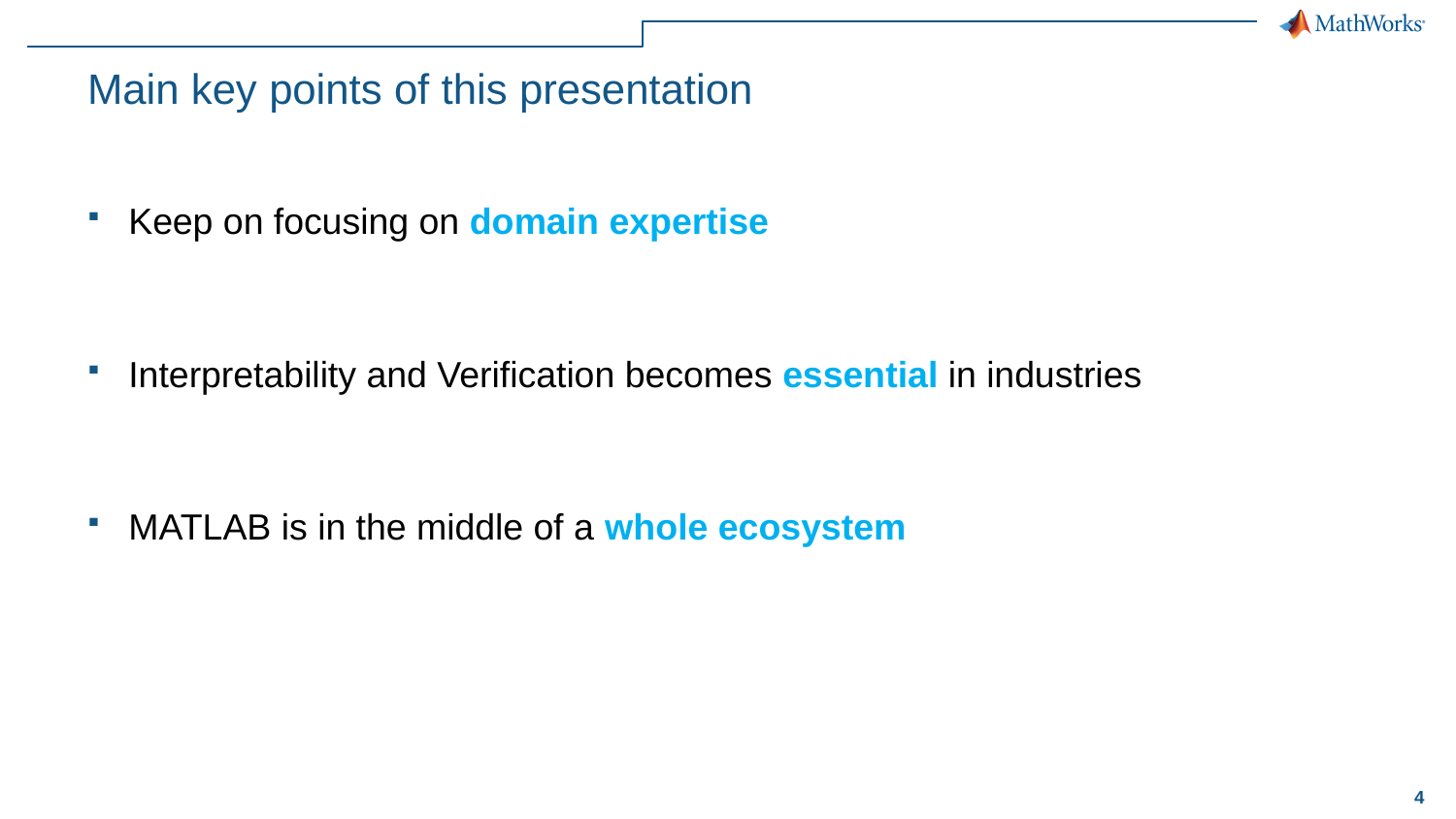

# Main key points of this presentation
Keep on focusing on domain expertise

Interpretability and Verification becomes essential in industries

MATLAB is in the middle of a whole ecosystem